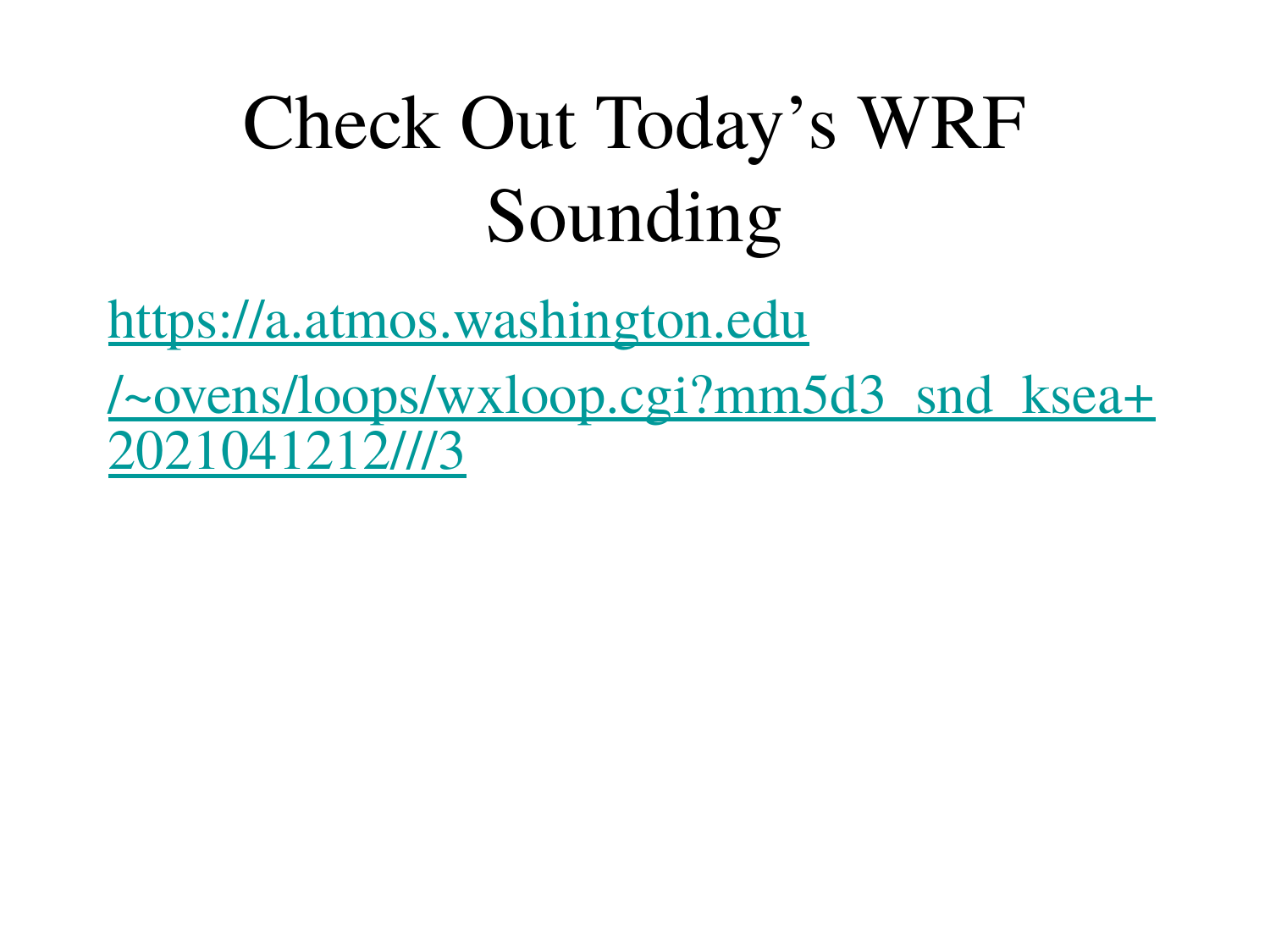

# Check Out Today’s WRF Sounding
https://a.atmos.washington.edu/~ovens/loops/wxloop.cgi?mm5d3_snd_ksea+2021041212///3